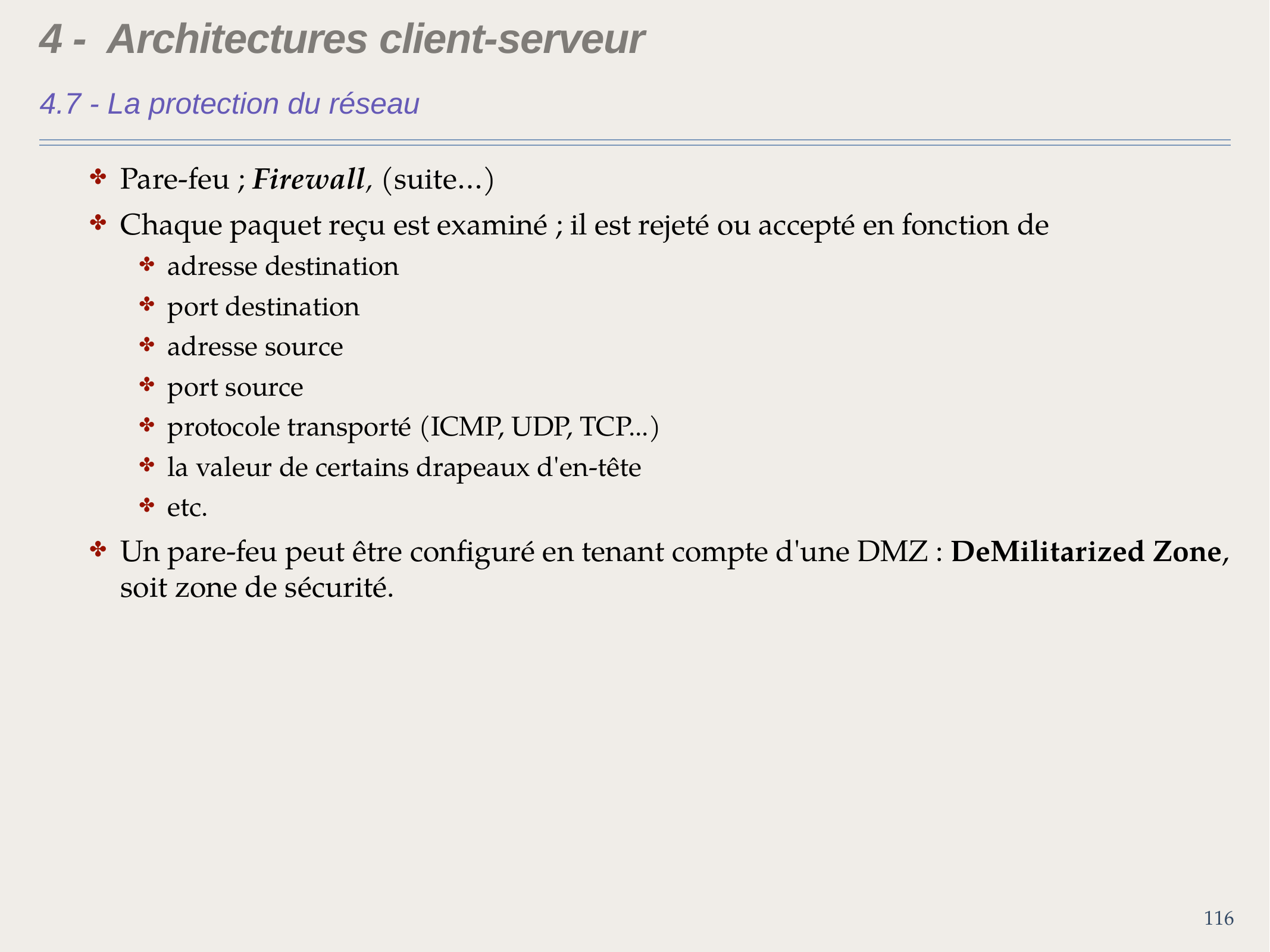

# 4 -  Architectures client-serveur
4.7 - La protection du réseau
Pare-feu ; Firewall, (suite…)
Chaque paquet reçu est examiné ; il est rejeté ou accepté en fonction de
adresse destination
port destination
adresse source
port source
protocole transporté (ICMP, UDP, TCP...)
la valeur de certains drapeaux d'en-tête
etc.
Un pare-feu peut être configuré en tenant compte d'une DMZ : DeMilitarized Zone, soit zone de sécurité.
116